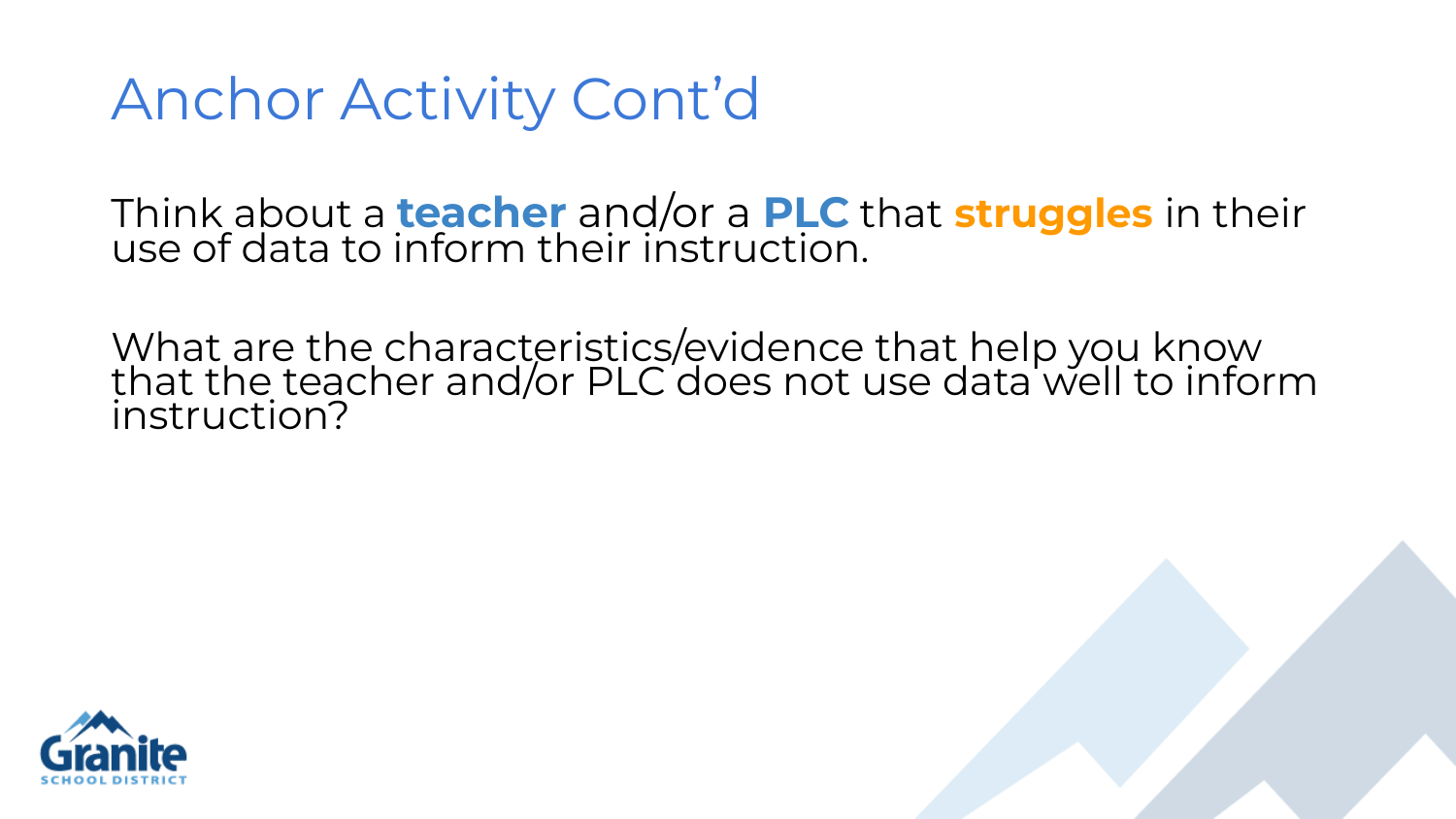

# Anchor Activity Cont’d
Think about a teacher and/or a PLC that struggles in their use of data to inform their instruction.

What are the characteristics/evidence that help you know that the teacher and/or PLC does not use data well to inform instruction?